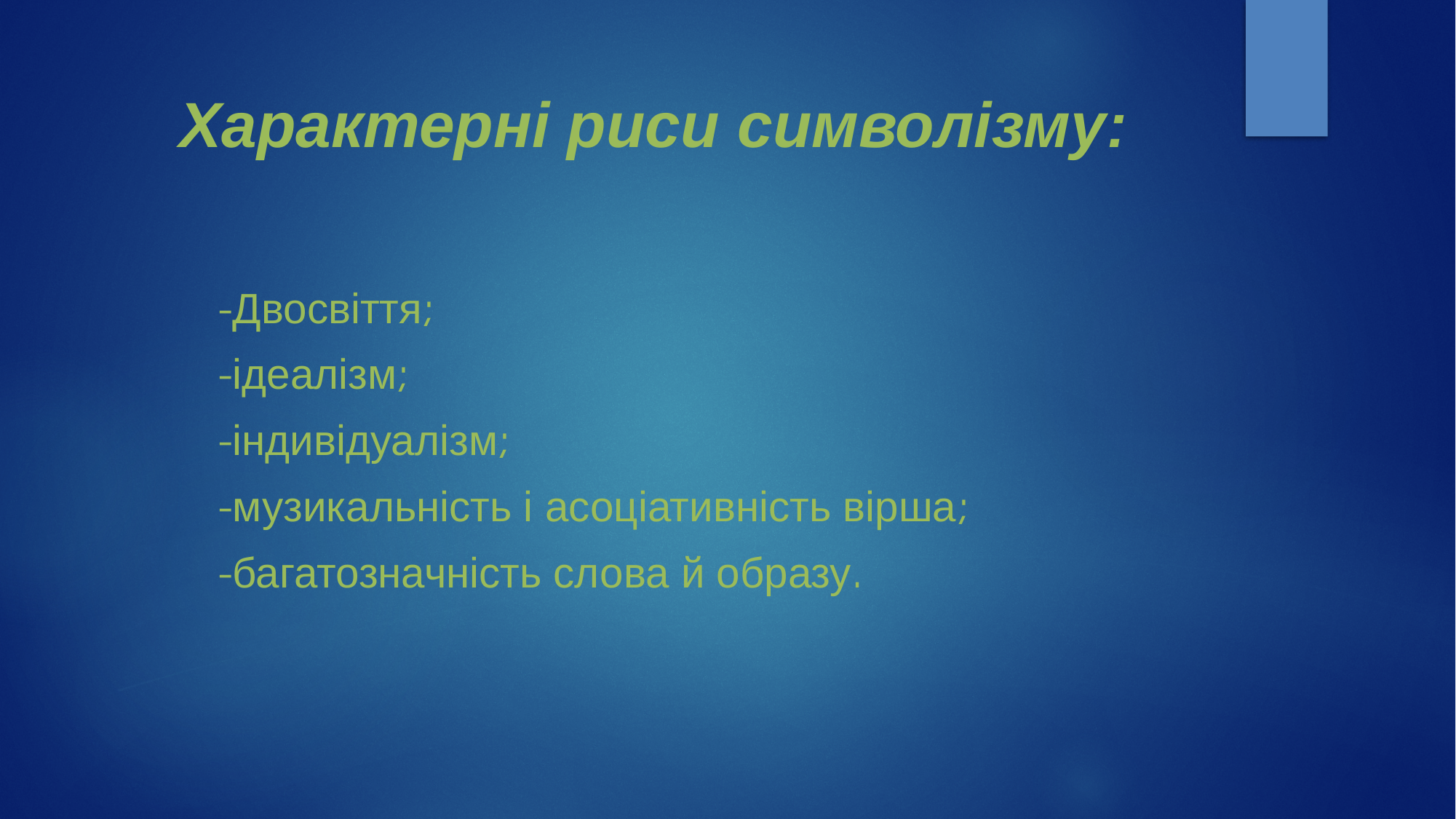

# Характерні риси символізму:
-Двосвіття;
-ідеалізм;
-індивідуалізм;
-музикальність і асоціативність вірша;
-багатозначність слова й образу.